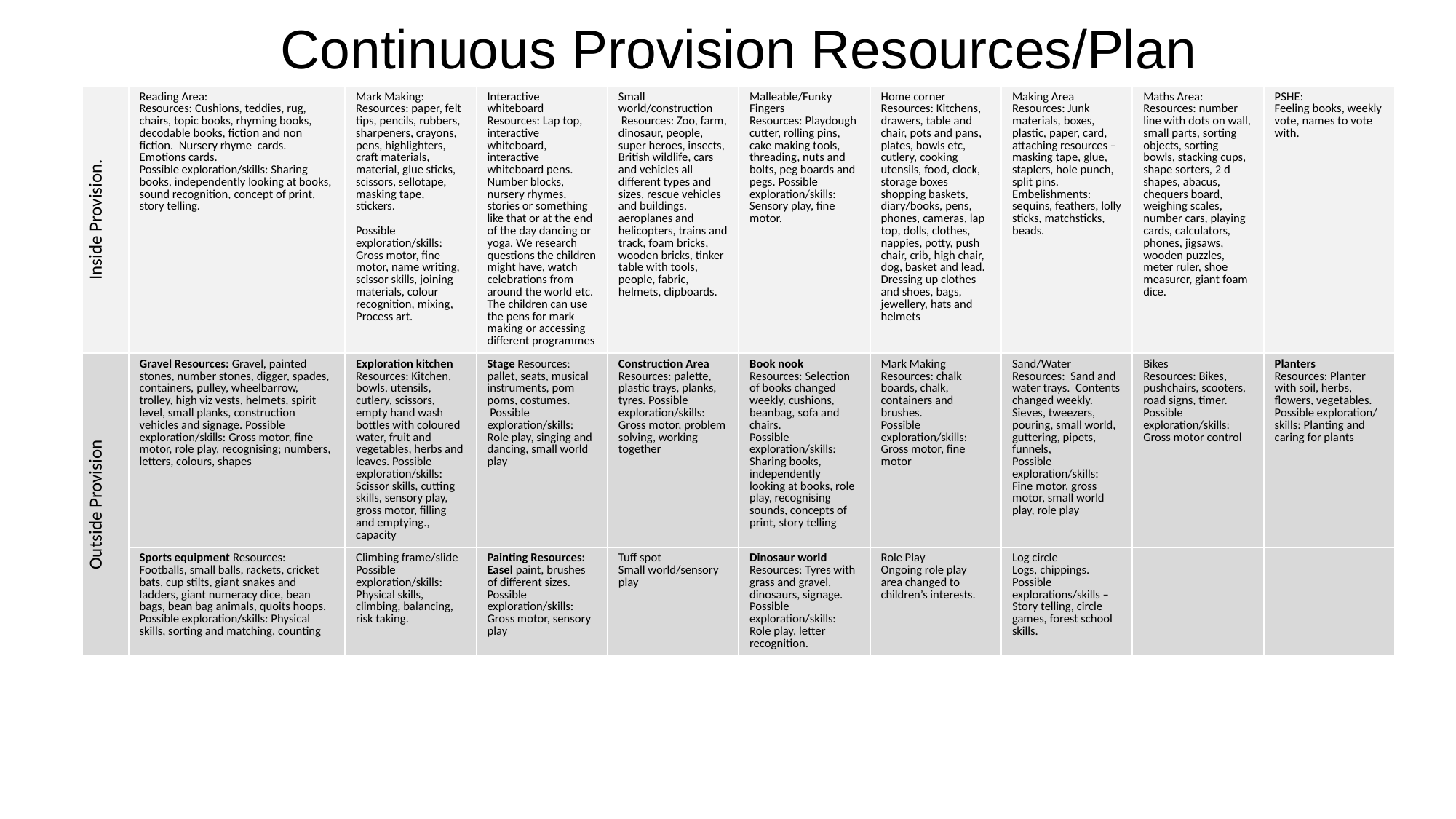

Continuous Provision Resources/Plan
| Inside Provision. | Reading Area: Resources: Cushions, teddies, rug, chairs, topic books, rhyming books, decodable books, fiction and non fiction. Nursery rhyme cards. Emotions cards. Possible exploration/skills: Sharing books, independently looking at books, sound recognition, concept of print, story telling. | Mark Making: Resources: paper, felt tips, pencils, rubbers, sharpeners, crayons, pens, highlighters, craft materials, material, glue sticks, scissors, sellotape, masking tape, stickers. Possible exploration/skills: Gross motor, fine motor, name writing, scissor skills, joining materials, colour recognition, mixing, Process art. | Interactive whiteboard Resources: Lap top, interactive whiteboard, interactive whiteboard pens. Number blocks, nursery rhymes, stories or something like that or at the end of the day dancing or yoga. We research questions the children might have, watch celebrations from around the world etc. The children can use the pens for mark making or accessing different programmes | Small world/construction Resources: Zoo, farm, dinosaur, people, super heroes, insects, British wildlife, cars and vehicles all different types and sizes, rescue vehicles and buildings, aeroplanes and helicopters, trains and track, foam bricks, wooden bricks, tinker table with tools, people, fabric, helmets, clipboards. | Malleable/Funky Fingers Resources: Playdough cutter, rolling pins, cake making tools, threading, nuts and bolts, peg boards and pegs. Possible exploration/skills: Sensory play, fine motor. | Home corner Resources: Kitchens, drawers, table and chair, pots and pans, plates, bowls etc, cutlery, cooking utensils, food, clock, storage boxes shopping baskets, diary/books, pens, phones, cameras, lap top, dolls, clothes, nappies, potty, push chair, crib, high chair, dog, basket and lead. Dressing up clothes and shoes, bags, jewellery, hats and helmets | Making Area Resources: Junk materials, boxes, plastic, paper, card, attaching resources – masking tape, glue, staplers, hole punch, split pins. Embelishments: sequins, feathers, lolly sticks, matchsticks, beads. | Maths Area: Resources: number line with dots on wall, small parts, sorting objects, sorting bowls, stacking cups, shape sorters, 2 d shapes, abacus, chequers board, weighing scales, number cars, playing cards, calculators, phones, jigsaws, wooden puzzles, meter ruler, shoe measurer, giant foam dice. | PSHE: Feeling books, weekly vote, names to vote with. |
| --- | --- | --- | --- | --- | --- | --- | --- | --- | --- |
| Outside Provision | Gravel Resources: Gravel, painted stones, number stones, digger, spades, containers, pulley, wheelbarrow, trolley, high viz vests, helmets, spirit level, small planks, construction vehicles and signage. Possible exploration/skills: Gross motor, fine motor, role play, recognising; numbers, letters, colours, shapes | Exploration kitchen Resources: Kitchen, bowls, utensils, cutlery, scissors, empty hand wash bottles with coloured water, fruit and vegetables, herbs and leaves. Possible exploration/skills: Scissor skills, cutting skills, sensory play, gross motor, filling and emptying., capacity | Stage Resources: pallet, seats, musical instruments, pom poms, costumes. Possible exploration/skills: Role play, singing and dancing, small world play | Construction Area Resources: palette, plastic trays, planks, tyres. Possible exploration/skills: Gross motor, problem solving, working together | Book nook Resources: Selection of books changed weekly, cushions, beanbag, sofa and chairs. Possible exploration/skills: Sharing books, independently looking at books, role play, recognising sounds, concepts of print, story telling | Mark Making Resources: chalk boards, chalk, containers and brushes. Possible exploration/skills: Gross motor, fine motor | Sand/Water Resources: Sand and water trays. Contents changed weekly. Sieves, tweezers, pouring, small world, guttering, pipets, funnels, Possible exploration/skills: Fine motor, gross motor, small world play, role play | Bikes Resources: Bikes, pushchairs, scooters, road signs, timer. Possible exploration/skills: Gross motor control | Planters Resources: Planter with soil, herbs, flowers, vegetables. Possible exploration/ skills: Planting and caring for plants |
|  | Sports equipment Resources: Footballs, small balls, rackets, cricket bats, cup stilts, giant snakes and ladders, giant numeracy dice, bean bags, bean bag animals, quoits hoops. Possible exploration/skills: Physical skills, sorting and matching, counting | Climbing frame/slide Possible exploration/skills: Physical skills, climbing, balancing, risk taking. | Painting Resources: Easel paint, brushes of different sizes. Possible exploration/skills: Gross motor, sensory play | Tuff spot Small world/sensory play | Dinosaur world Resources: Tyres with grass and gravel, dinosaurs, signage. Possible exploration/skills: Role play, letter recognition. | Role Play Ongoing role play area changed to children’s interests. | Log circle Logs, chippings. Possible explorations/skills – Story telling, circle games, forest school skills. |  |  |